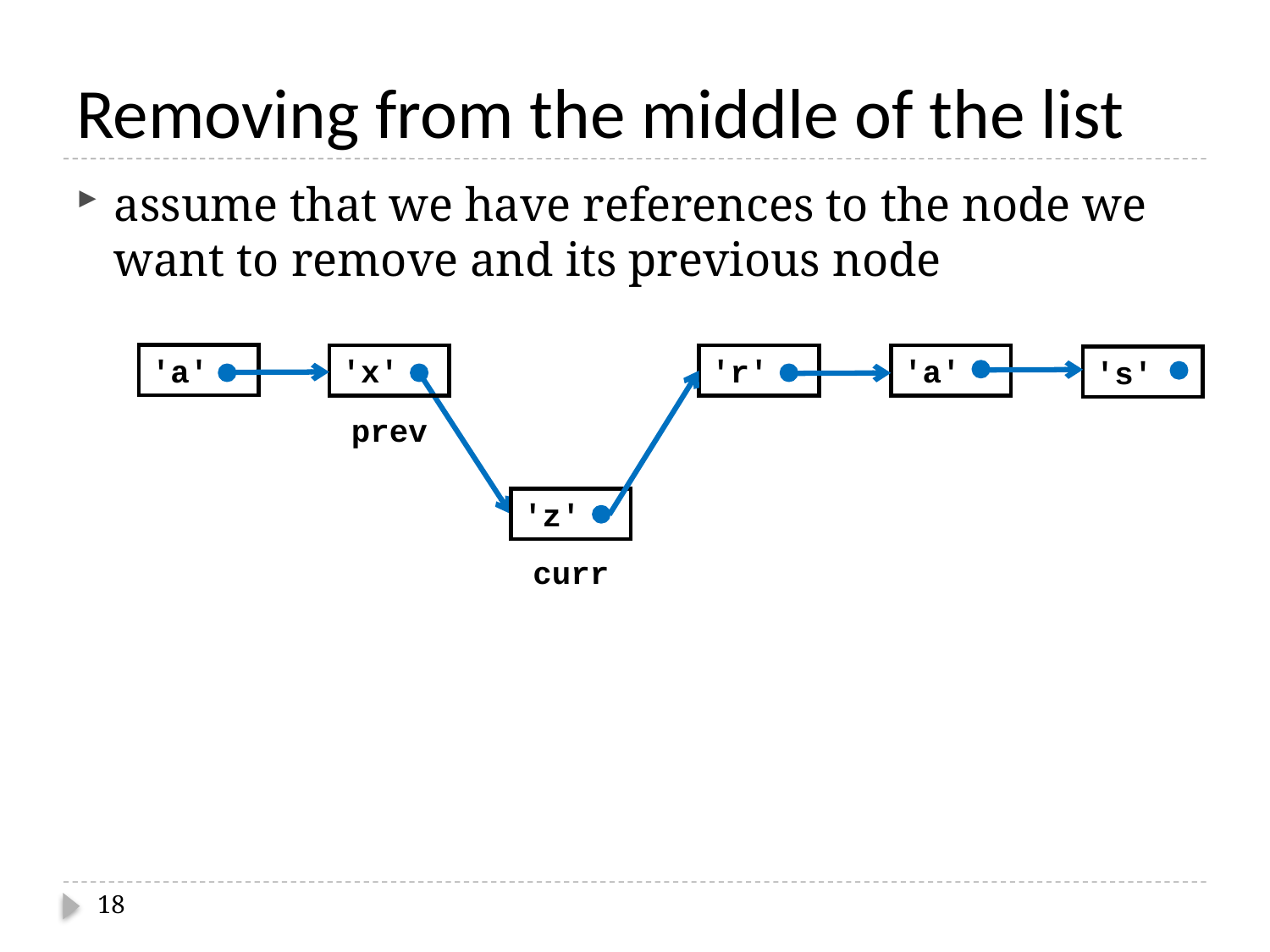

# Removing from the middle of the list
assume that we have references to the node we want to remove and its previous node

'a'
'x'
'r'
'a'
's'

prev
'z'

curr
18